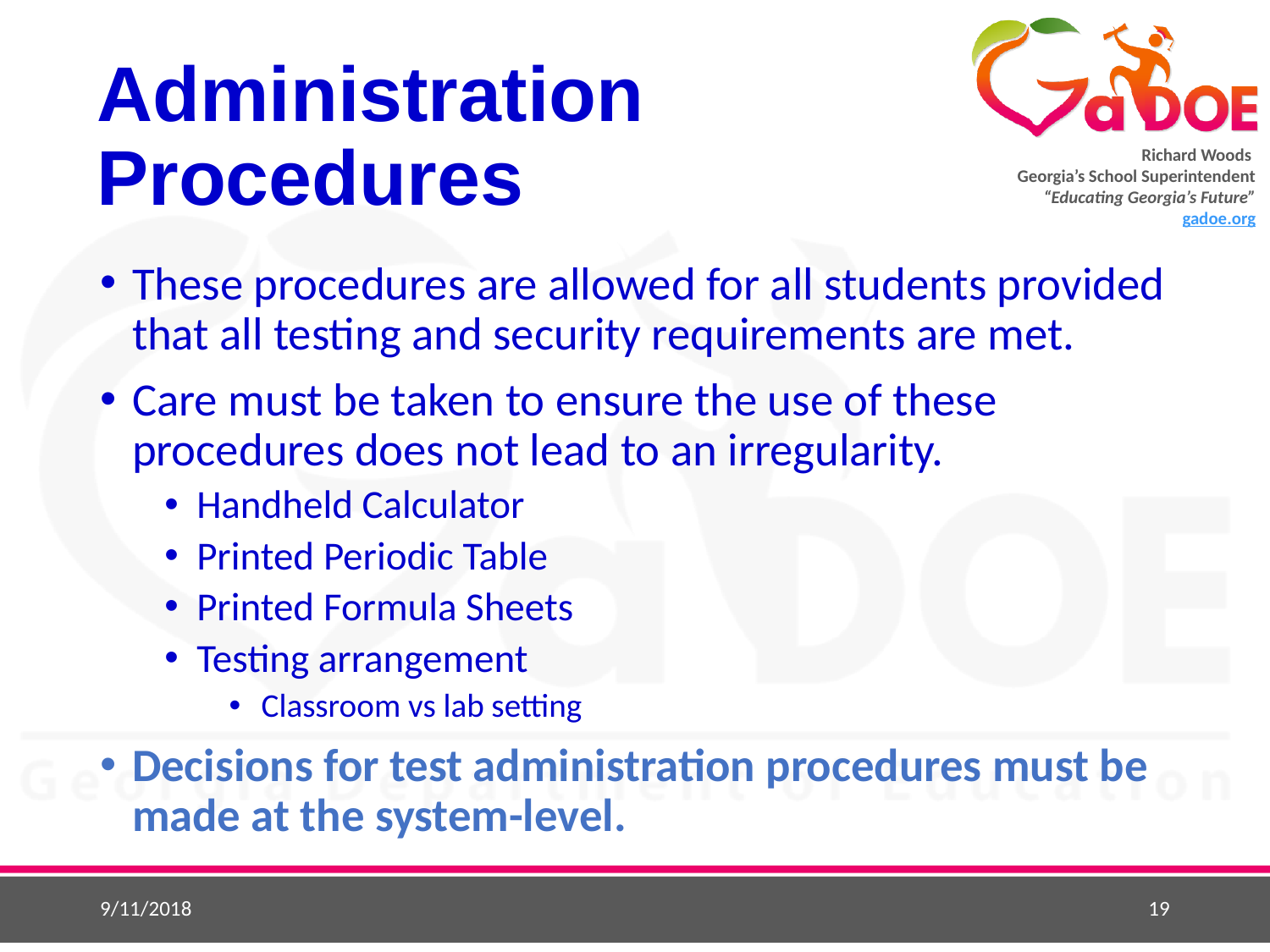

# Administration Procedures
These procedures are allowed for all students provided that all testing and security requirements are met.
Care must be taken to ensure the use of these procedures does not lead to an irregularity.
Handheld Calculator
Printed Periodic Table
Printed Formula Sheets
Testing arrangement
Classroom vs lab setting
Decisions for test administration procedures must be made at the system-level.
9/11/2018
19